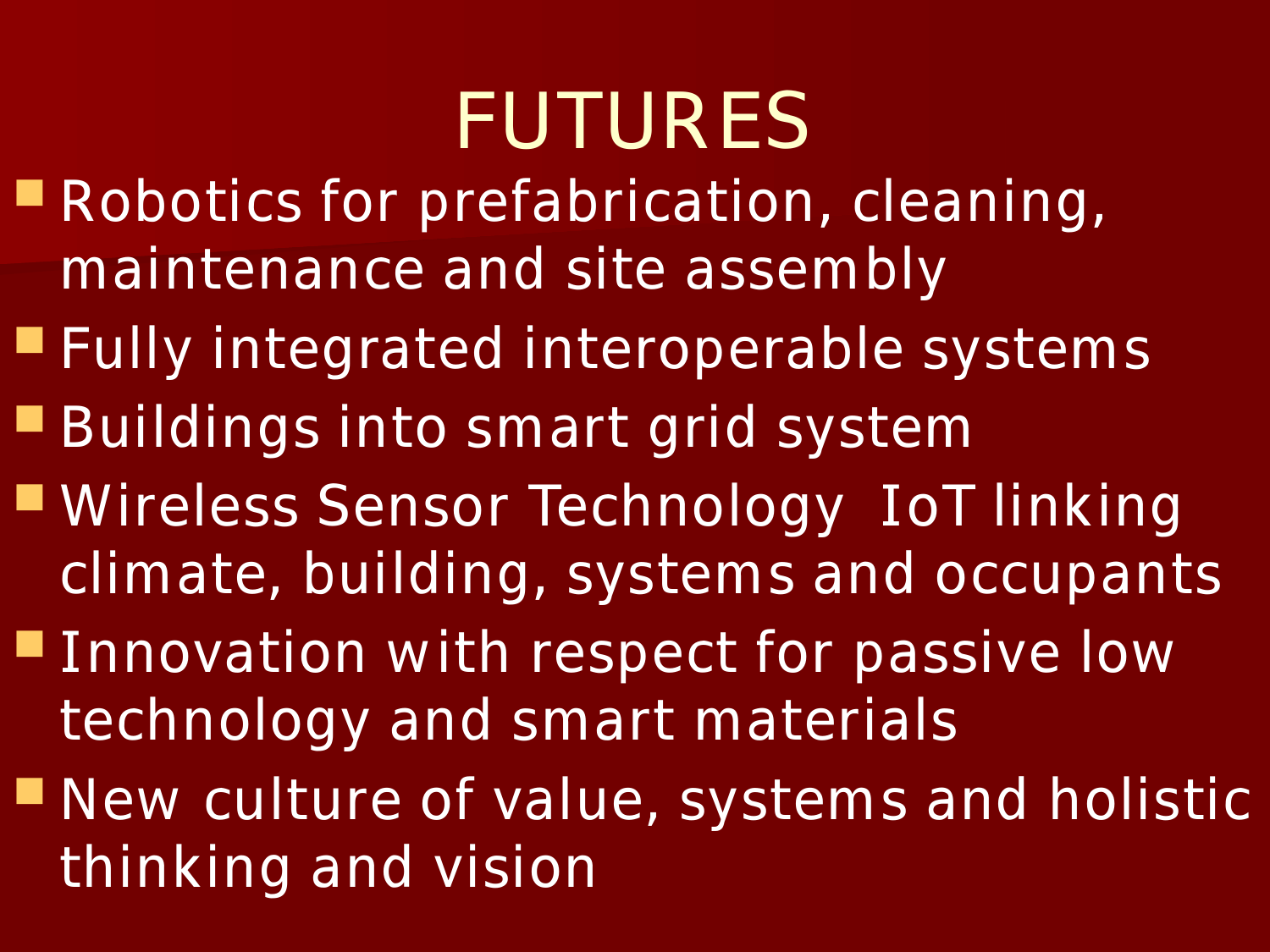

# FUTURES
Robotics for prefabrication, cleaning, maintenance and site assembly
Fully integrated interoperable systems
Buildings into smart grid system
Wireless Sensor Technology  IoT linking climate, building, systems and occupants
Innovation with respect for passive low technology and smart materials
New culture of value, systems and holistic thinking and vision